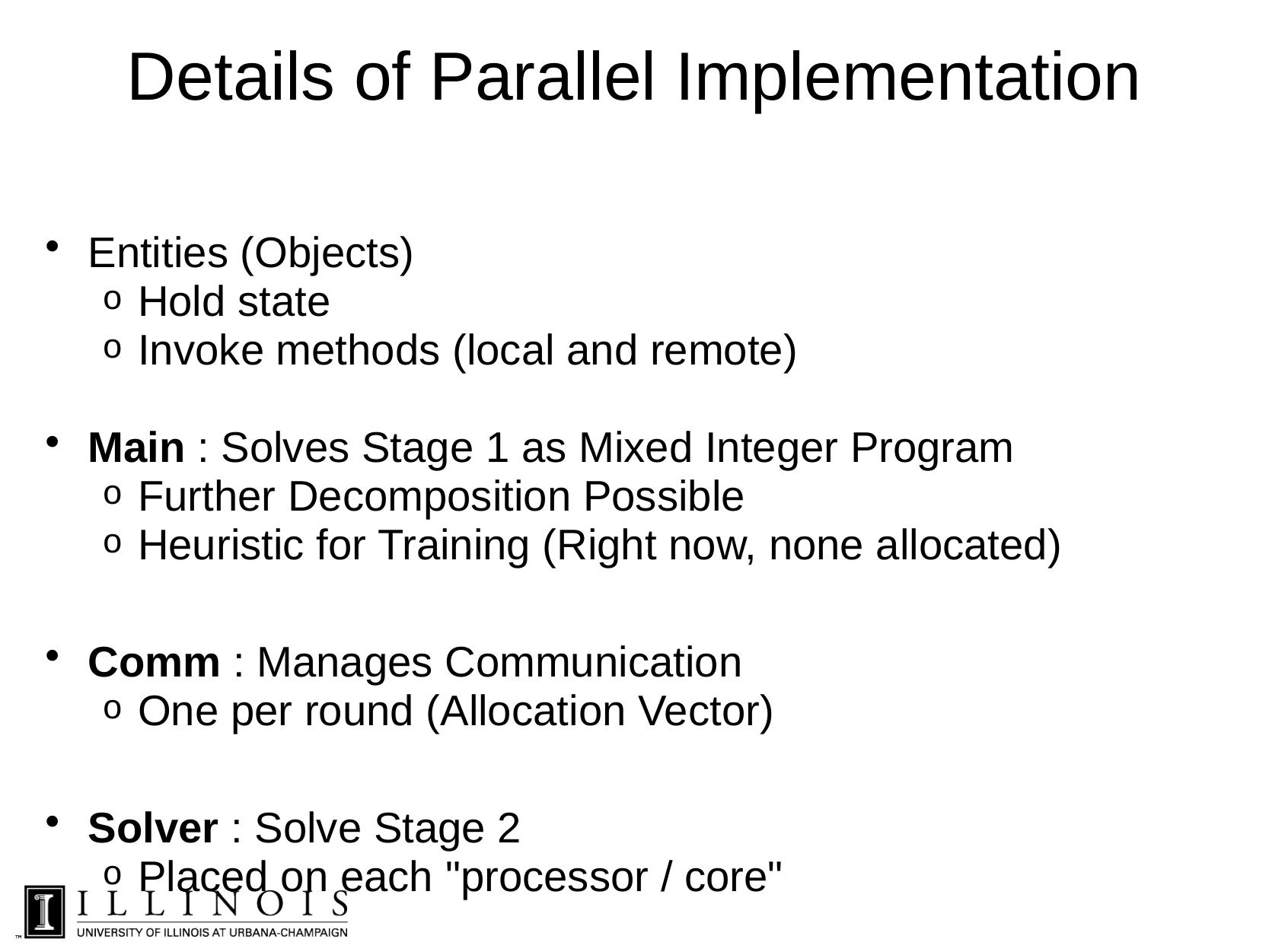

# Details of Parallel Implementation
Entities (Objects)
Hold state
Invoke methods (local and remote)

Main : Solves Stage 1 as Mixed Integer Program
Further Decomposition Possible
Heuristic for Training (Right now, none allocated)

Comm : Manages Communication
One per round (Allocation Vector)

Solver : Solve Stage 2
Placed on each "processor / core"